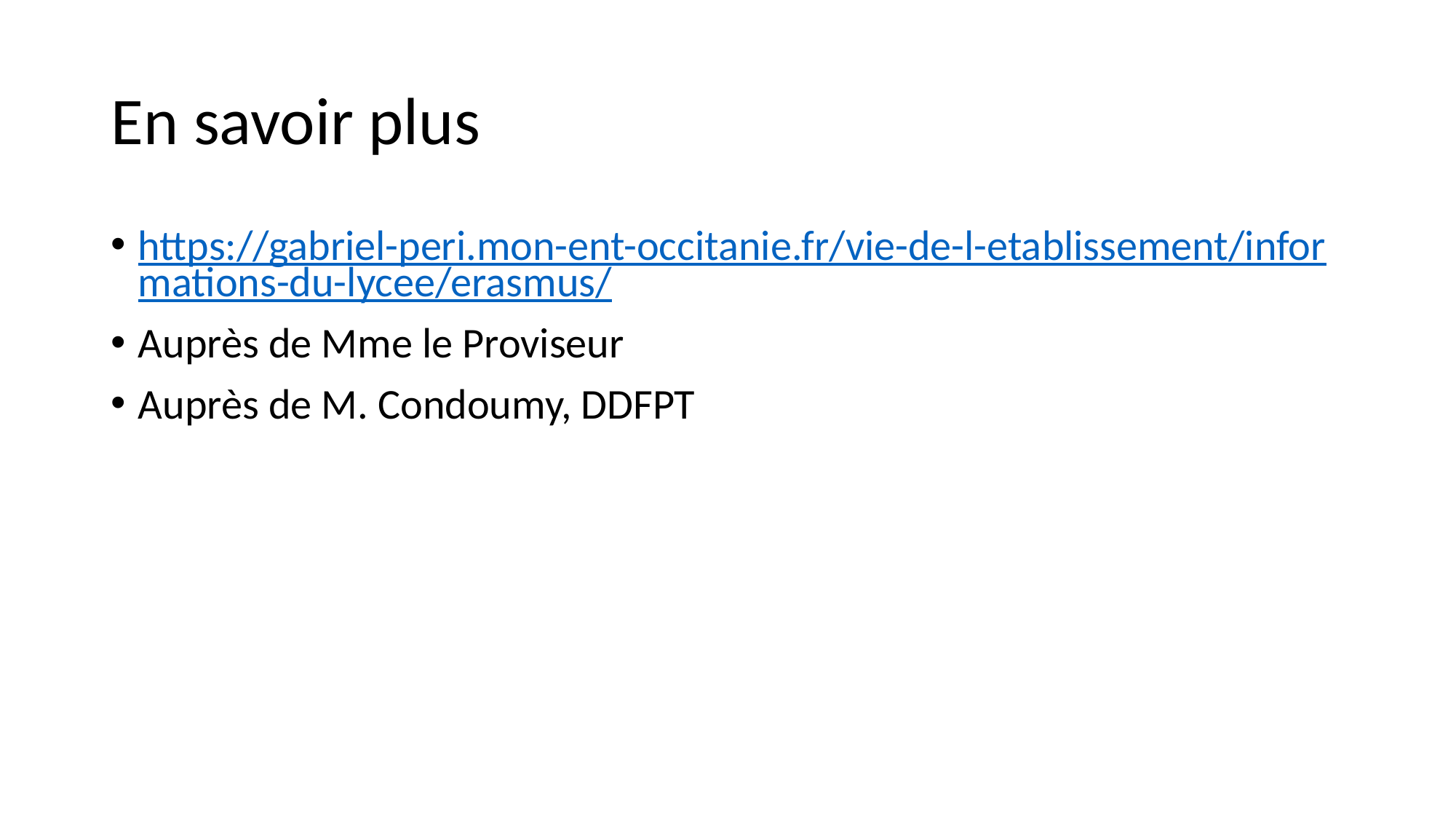

# En savoir plus
https://gabriel-peri.mon-ent-occitanie.fr/vie-de-l-etablissement/informations-du-lycee/erasmus/
Auprès de Mme le Proviseur
Auprès de M. Condoumy, DDFPT